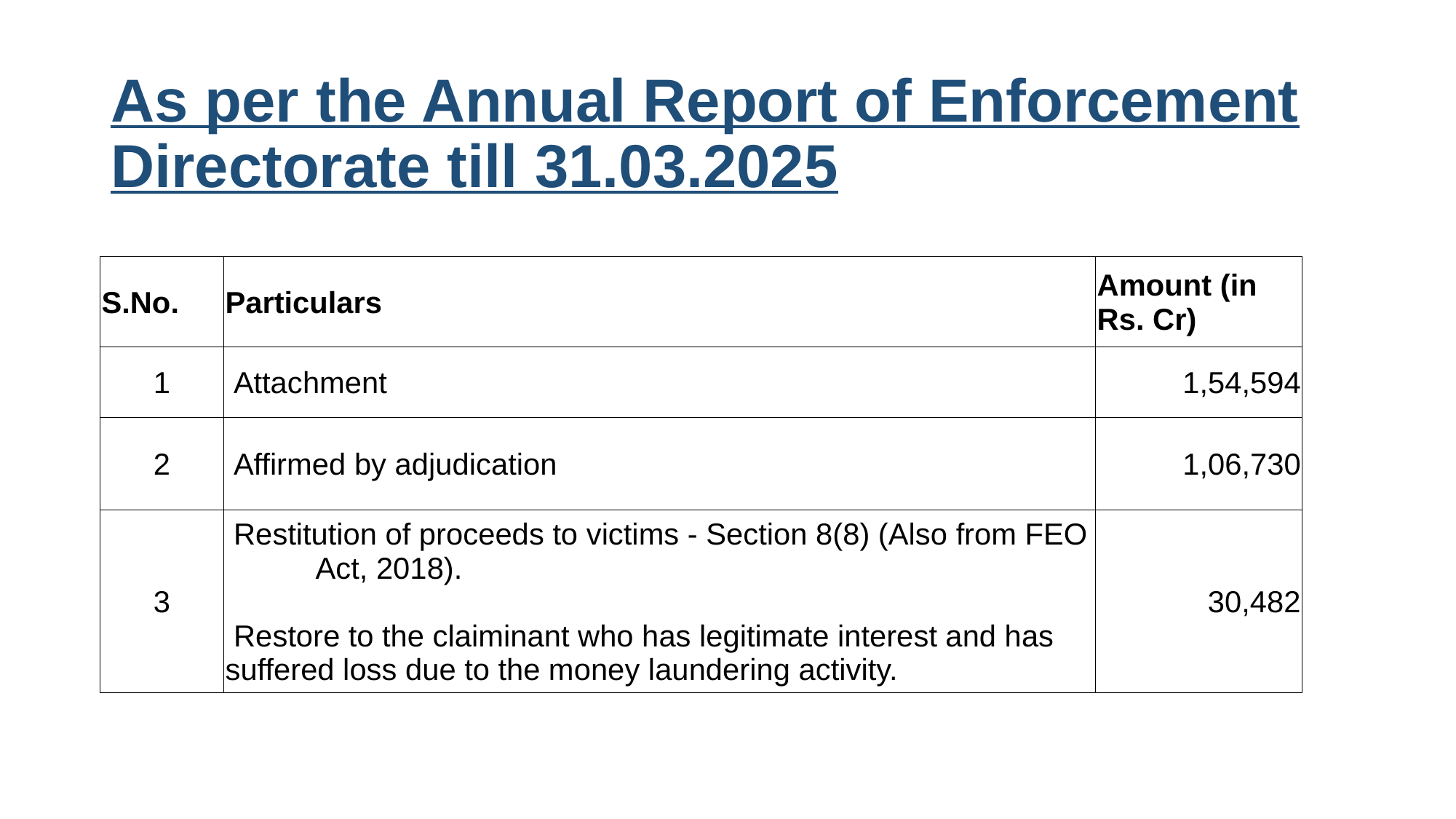

# As per the Annual Report of Enforcement Directorate till 31.03.2025
| S.No. | Particulars | Amount (in Rs. Cr) |
| --- | --- | --- |
| 1 | Attachment | 1,54,594 |
| 2 | Affirmed by adjudication | 1,06,730 |
| 3 | Restitution of proceeds to victims - Section 8(8) (Also from FEO Act, 2018). Restore to the claiminant who has legitimate interest and has suffered loss due to the money laundering activity. | 30,482 |